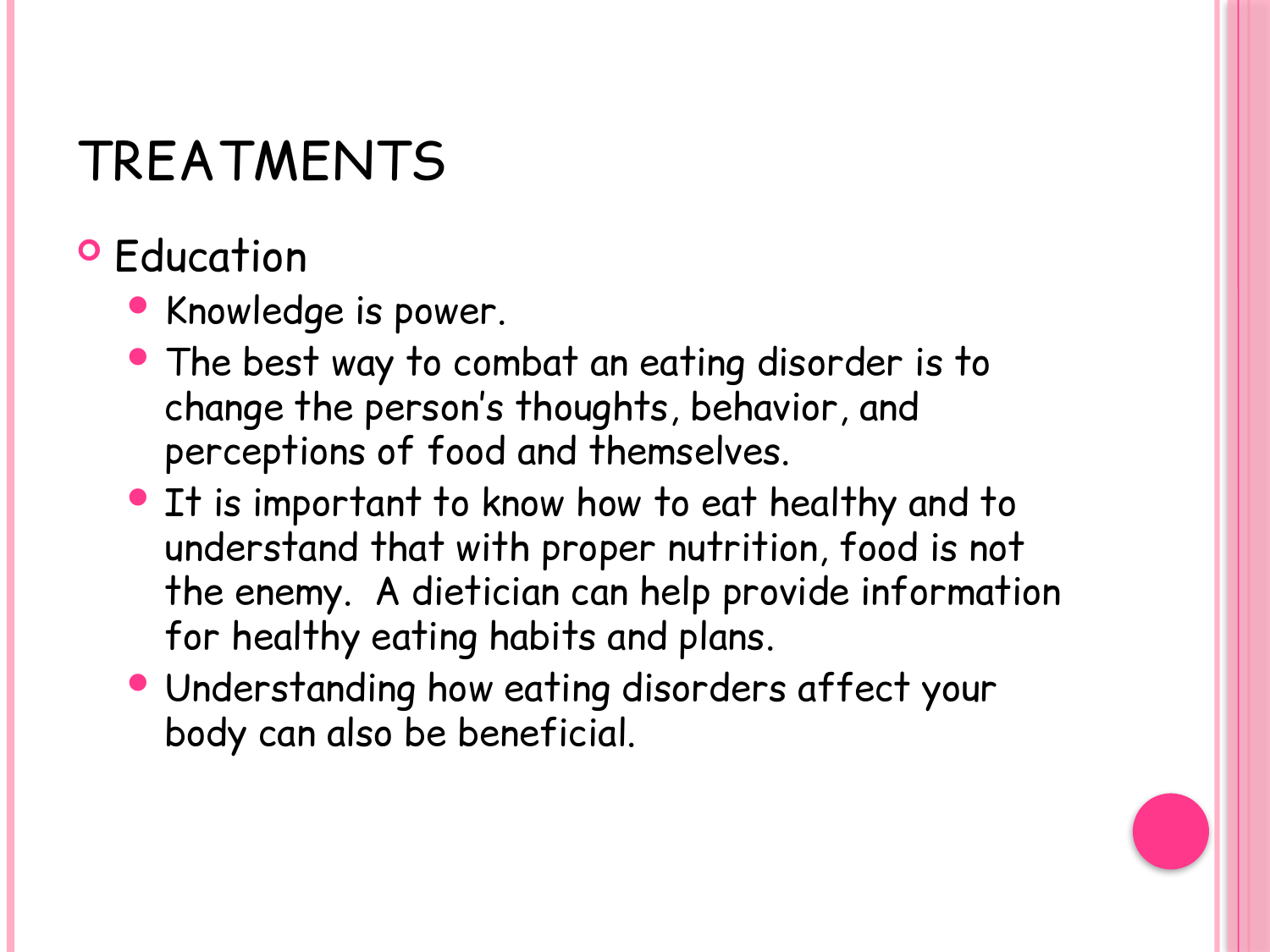

# Treatments
Education
Knowledge is power.
The best way to combat an eating disorder is to change the person’s thoughts, behavior, and perceptions of food and themselves.
It is important to know how to eat healthy and to understand that with proper nutrition, food is not the enemy.  A dietician can help provide information for healthy eating habits and plans.
Understanding how eating disorders affect your body can also be beneficial.